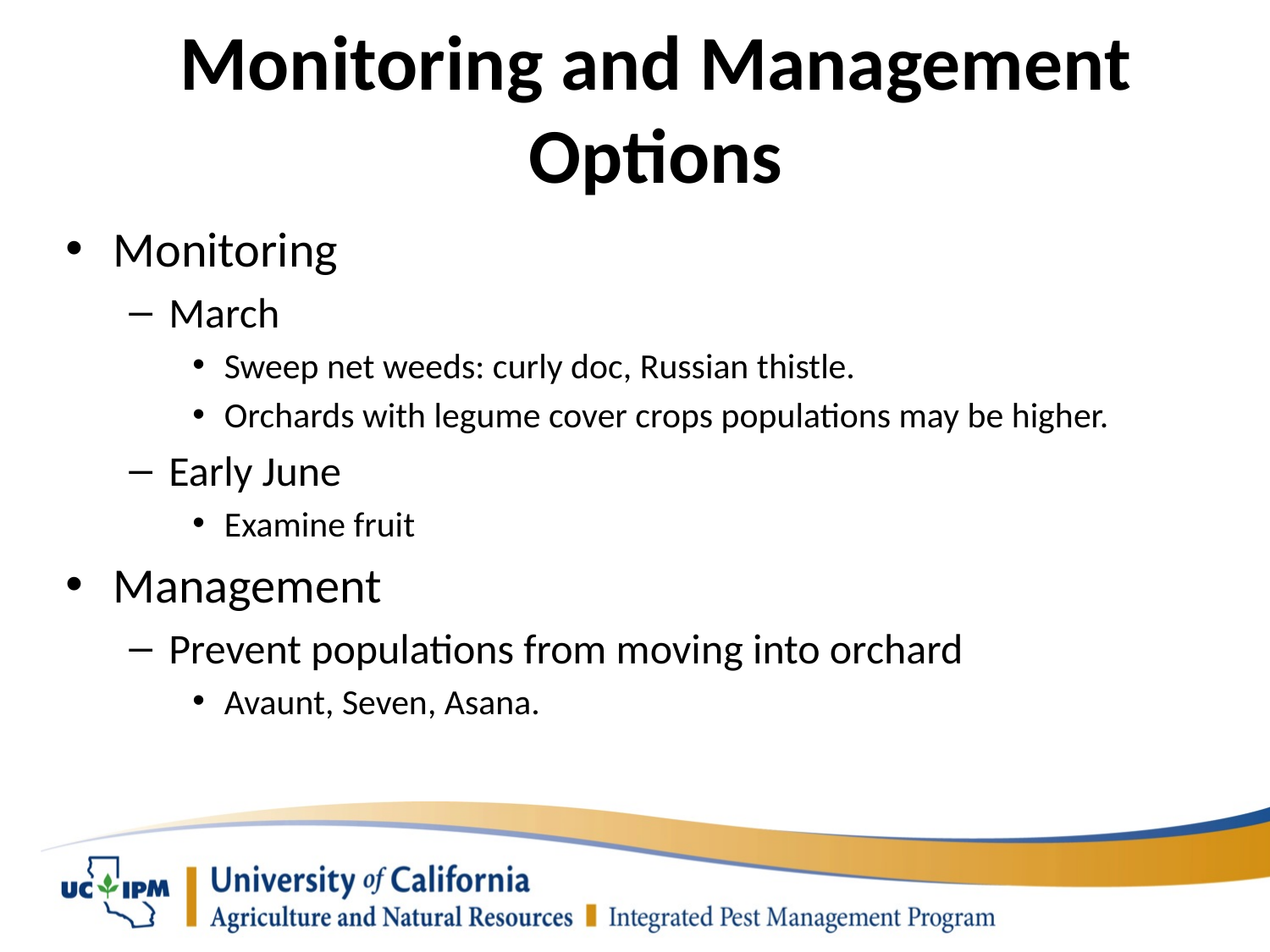

# Monitoring and Management Options
Monitoring
March
Sweep net weeds: curly doc, Russian thistle.
Orchards with legume cover crops populations may be higher.
Early June
Examine fruit
Management
Prevent populations from moving into orchard
Avaunt, Seven, Asana.